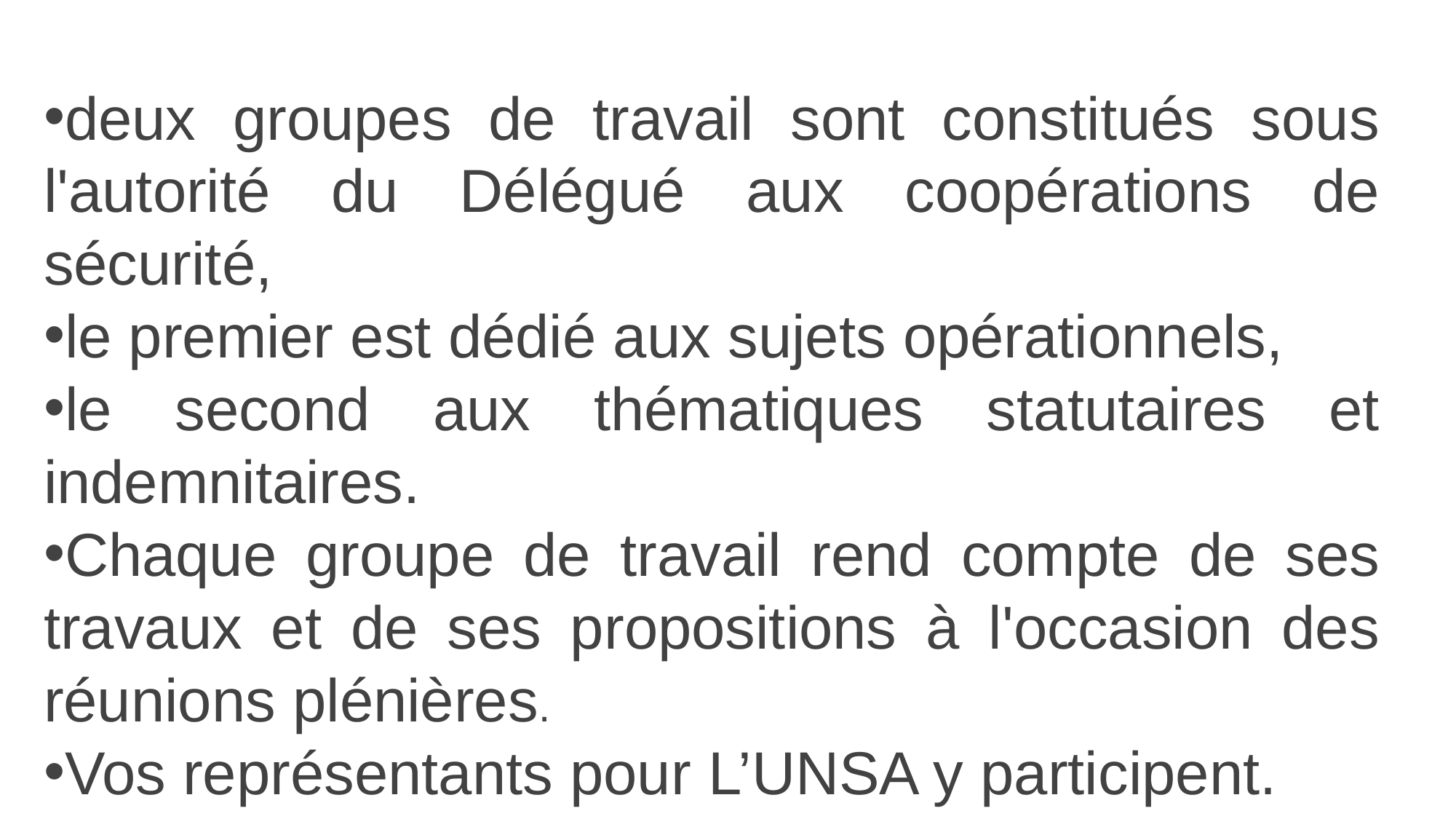

deux groupes de travail sont constitués sous l'autorité du Délégué aux coopérations de sécurité,
le premier est dédié aux sujets opérationnels,
le second aux thématiques statutaires et indemnitaires.
Chaque groupe de travail rend compte de ses travaux et de ses propositions à l'occasion des réunions plénières.
Vos représentants pour L’UNSA y participent.